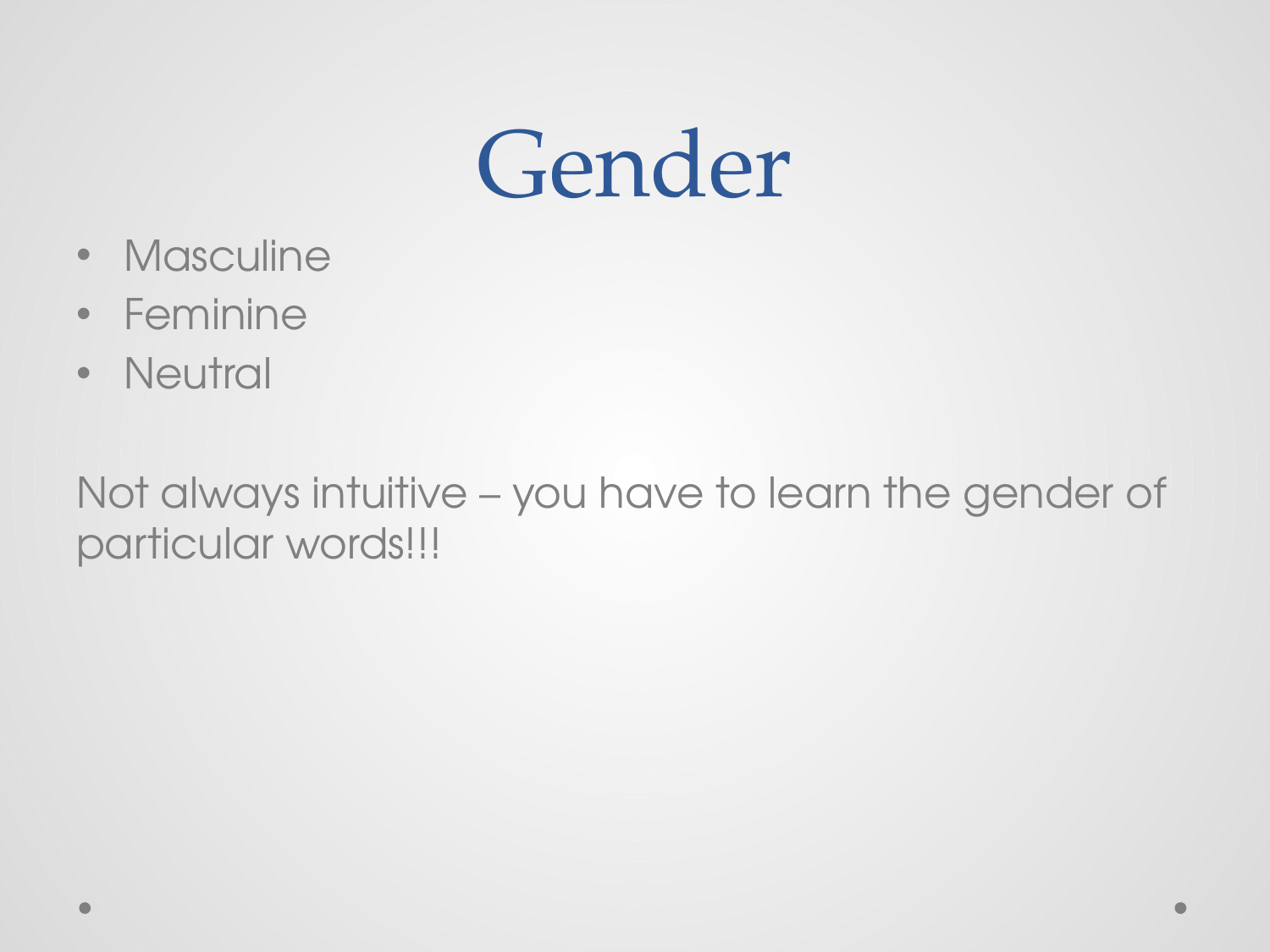

# Gender
Masculine
Feminine
Neutral

Not always intuitive – you have to learn the gender of particular words!!!